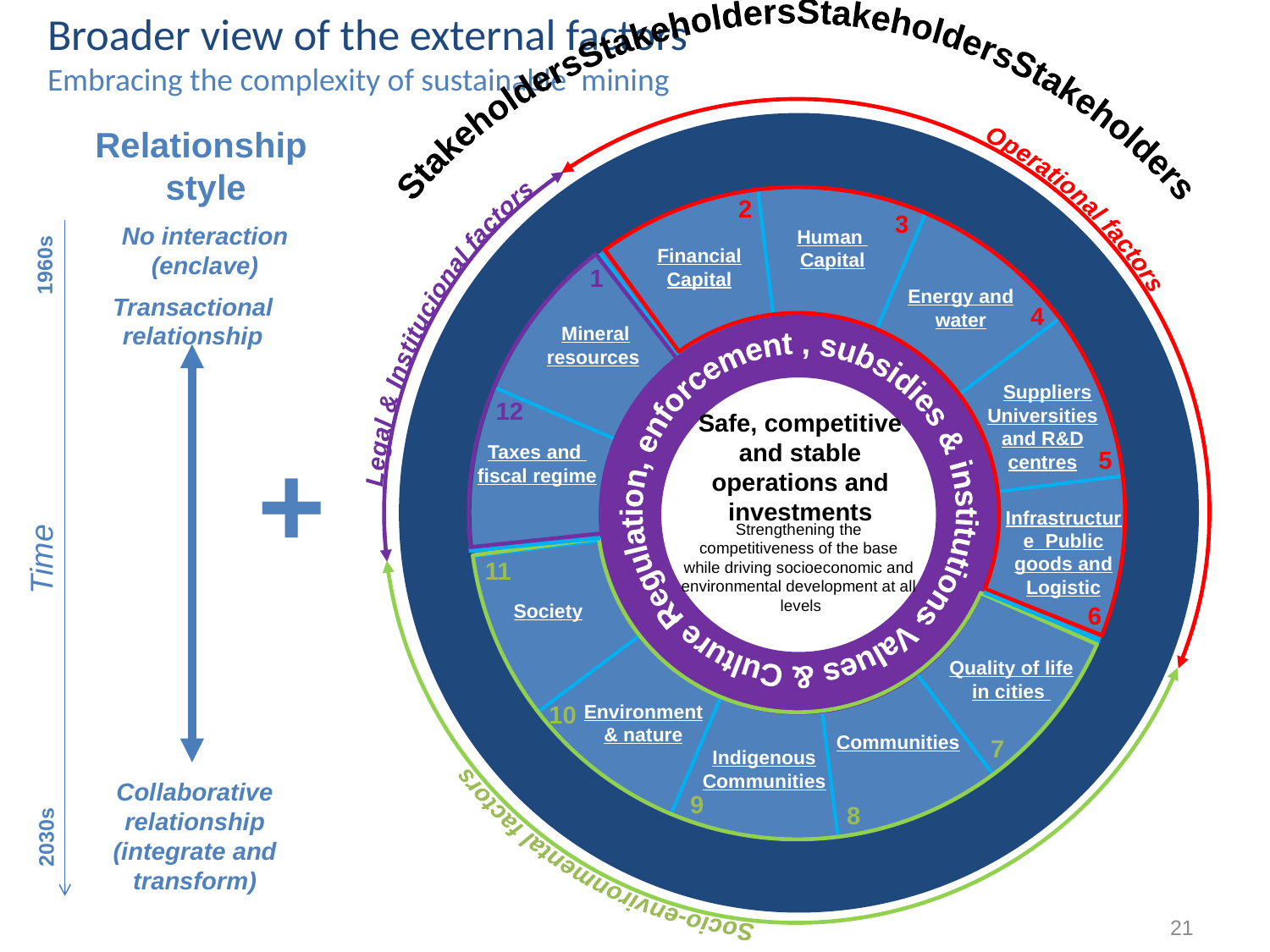

Broader view of the external factors
Embracing the complexity of sustainable  mining
Stakeholders			Stakeholders				Stakeholders				Stakeholders
Operational factors
Socio-environmental factors
 Legal & Institucional factors

Relationship
style

2

3
No interaction
(enclave)
Human
Capital
Financial Capital
1960s
1
Energy and water
Transactional relationship
4

 Mineral resources
Regulation, enforcement , subsidies & institutions
- Values & Culture -
  Suppliers Universities and R&D centres
12
Safe, competitive and stable operations and investments
+
5
Taxes and
fiscal regime
Infrastructure  Public goods and Logistic
Strengthening the competitiveness of the base while driving socioeconomic and environmental development at all  levels
Time
11
6
Society
Quality of life in cities
10
Environment & nature
7
Communities
Indigenous Communities
Collaborative relationship
(integrate and transform)
9
8
2030s
21